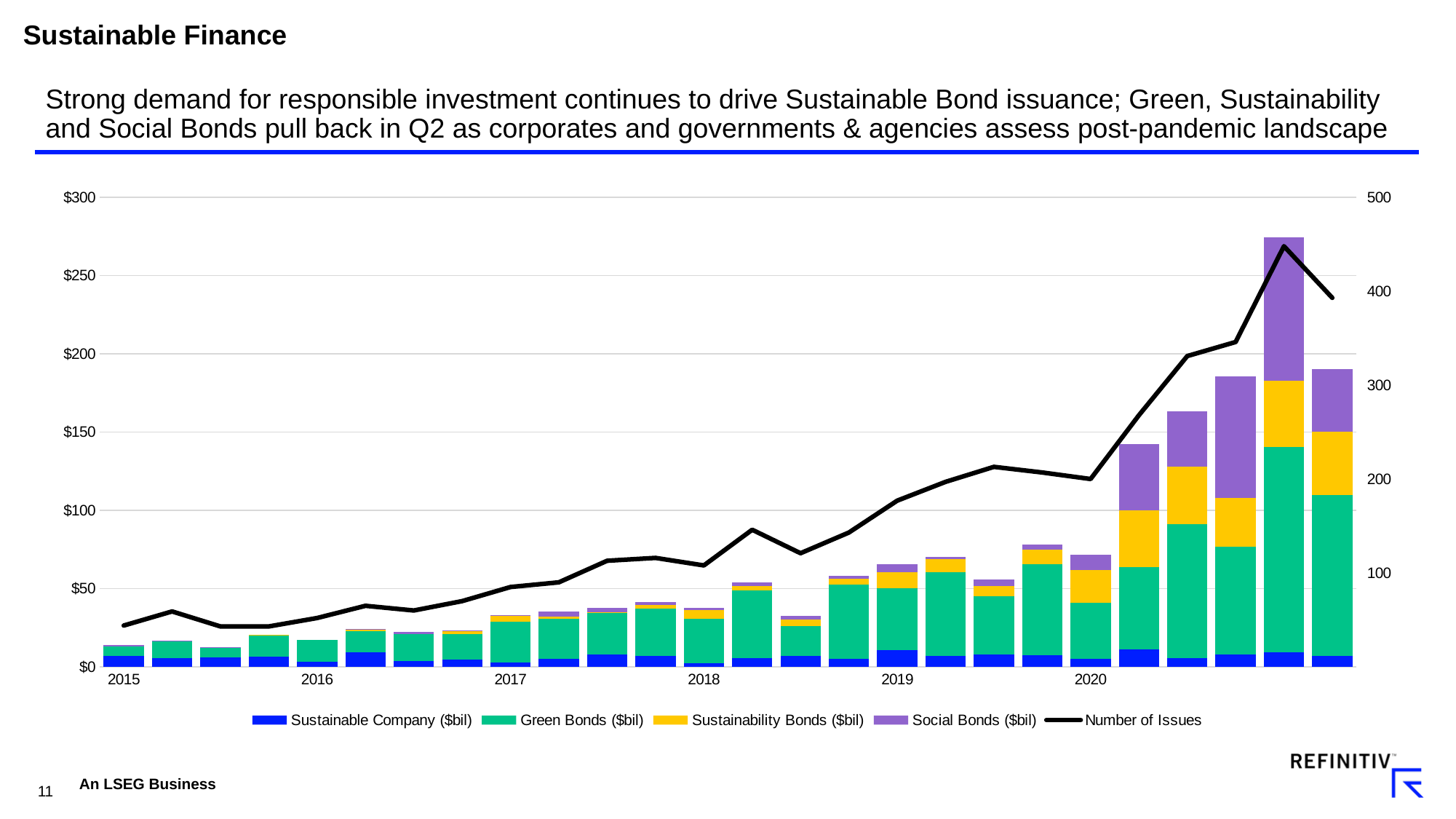

Sustainable Finance
Strong demand for responsible investment continues to drive Sustainable Bond issuance; Green, Sustainability and Social Bonds pull back in Q2 as corporates and governments & agencies assess post-pandemic landscape

### Chart

| Category | Sustainable Company ($bil) | Green Bonds ($bil) | Sustainability Bonds ($bil) | Social Bonds ($bil) | Number of Issues |
|---|---|---|---|---|---|
| 2015 | 6.9741 | 5.8645 | 0.0 | 1.1357000000000002 | 44.0 |
|  | 5.7278 | 10.325 | 0.5254 | 0.3882 | 59.0 |
|  | 6.2465 | 6.2429 | 0.0 | 0.2506 | 43.0 |
|  | 6.3462 | 13.8367 | 0.3431 | 0.0 | 43.0 |
| 2016 | 3.177 | 14.211799999999998 | 0.0 | 0.0 | 52.0 |
|  | 9.230799999999999 | 13.576600000000001 | 0.7966 | 0.7062 | 65.0 |
|  | 3.8369 | 16.864900000000002 | 0.0 | 1.6467 | 60.0 |
|  | 4.656 | 16.4053 | 1.7642 | 0.6066 | 70.0 |
| 2017 | 2.7175 | 26.1305 | 3.4899 | 0.4997 | 85.0 |
|  | 5.2768999999999995 | 25.5012 | 1.4150999999999998 | 3.0387 | 90.0 |
|  | 8.0775 | 26.7533 | 0.1804 | 2.6130999999999998 | 113.0 |
|  | 6.8518 | 30.456599999999998 | 2.2829 | 1.8697000000000001 | 116.0 |
| 2018 | 2.309 | 28.215700000000002 | 5.6158 | 1.4942 | 108.0 |
|  | 5.524 | 43.445 | 2.7528 | 2.3514 | 146.0 |
|  | 6.7453 | 19.0586 | 4.5877 | 2.0105999999999997 | 121.0 |
|  | 5.088100000000001 | 47.366699999999994 | 3.6183 | 2.2194000000000003 | 143.0 |
| 2019 | 10.6603 | 39.728699999999996 | 9.978399999999999 | 5.3072 | 177.0 |
|  | 7.1118999999999994 | 53.5651 | 8.0725 | 1.3305 | 197.0 |
|  | 7.8551 | 37.4375 | 6.5299 | 4.0283 | 213.0 |
|  | 7.399 | 58.0854 | 9.6075 | 3.1575 | 207.0 |
| 2020 | 5.2608999999999995 | 35.7232 | 20.8048 | 9.7551 | 200.0 |
|  | 10.968399999999999 | 52.9255 | 36.0845 | 42.1962 | 268.0 |
|  | 5.7703 | 85.3449 | 36.759 | 35.4897 | 331.0 |
|  | 7.6812 | 68.9458 | 31.4542 | 77.4321 | 346.0 |
|  | 9.36 | 131.0183 | 42.3084 | 91.8565 | 448.0 |
|  | 6.7658000000000005 | 103.2338 | 40.507400000000004 | 39.9989 | 393.0 |
An LSEG Business